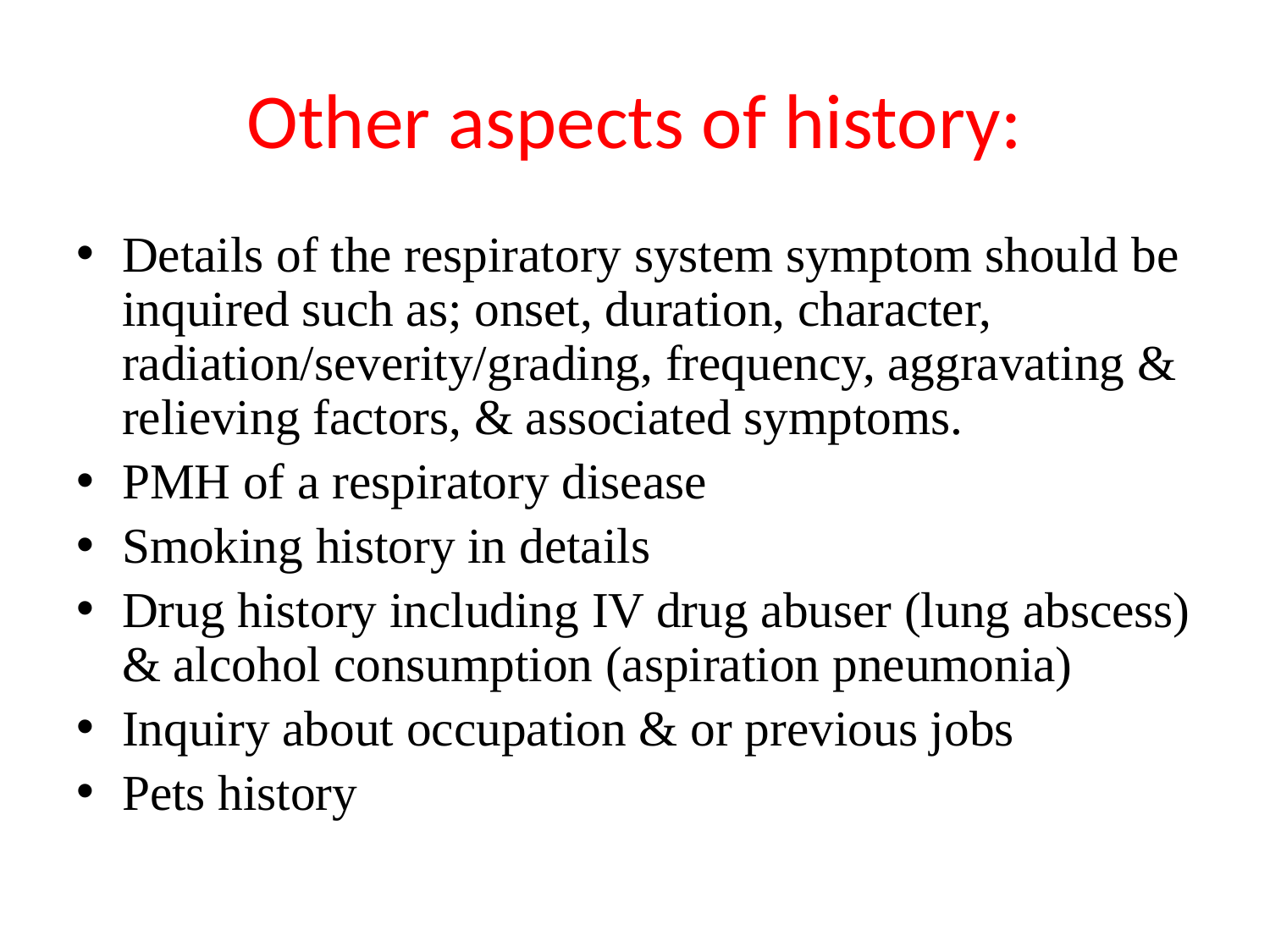

# Other aspects of history:
Details of the respiratory system symptom should be inquired such as; onset, duration, character, radiation/severity/grading, frequency, aggravating & relieving factors, & associated symptoms.
PMH of a respiratory disease
Smoking history in details
Drug history including IV drug abuser (lung abscess) & alcohol consumption (aspiration pneumonia)
Inquiry about occupation & or previous jobs
Pets history